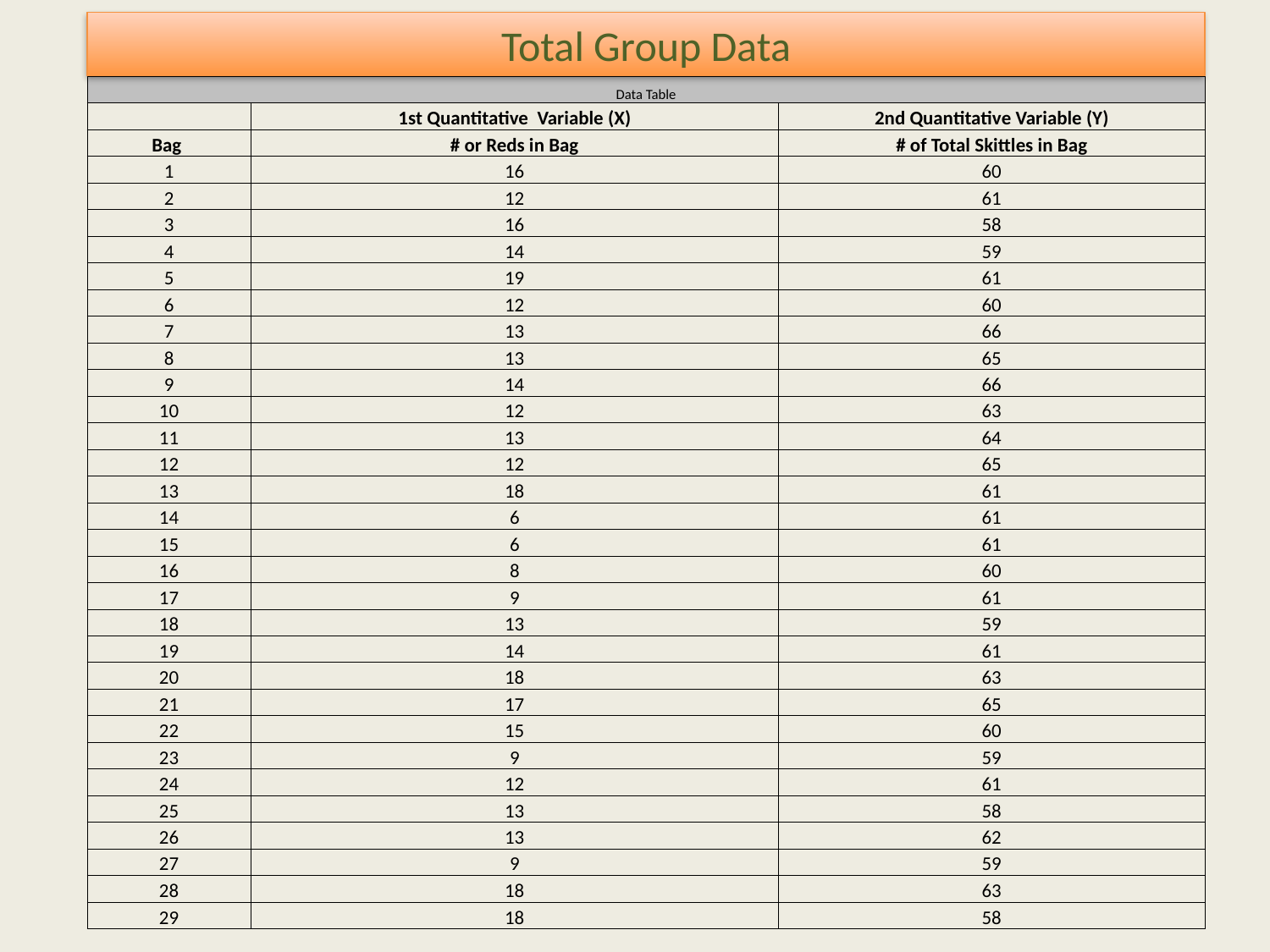

Total Group Data
| Data Table |  |  |
| --- | --- | --- |
|  | 1st Quantitative Variable (X) | 2nd Quantitative Variable (Y) |
| Bag | # or Reds in Bag | # of Total Skittles in Bag |
| 1 | 16 | 60 |
| 2 | 12 | 61 |
| 3 | 16 | 58 |
| 4 | 14 | 59 |
| 5 | 19 | 61 |
| 6 | 12 | 60 |
| 7 | 13 | 66 |
| 8 | 13 | 65 |
| 9 | 14 | 66 |
| 10 | 12 | 63 |
| 11 | 13 | 64 |
| 12 | 12 | 65 |
| 13 | 18 | 61 |
| 14 | 6 | 61 |
| 15 | 6 | 61 |
| 16 | 8 | 60 |
| 17 | 9 | 61 |
| 18 | 13 | 59 |
| 19 | 14 | 61 |
| 20 | 18 | 63 |
| 21 | 17 | 65 |
| 22 | 15 | 60 |
| 23 | 9 | 59 |
| 24 | 12 | 61 |
| 25 | 13 | 58 |
| 26 | 13 | 62 |
| 27 | 9 | 59 |
| 28 | 18 | 63 |
| 29 | 18 | 58 |